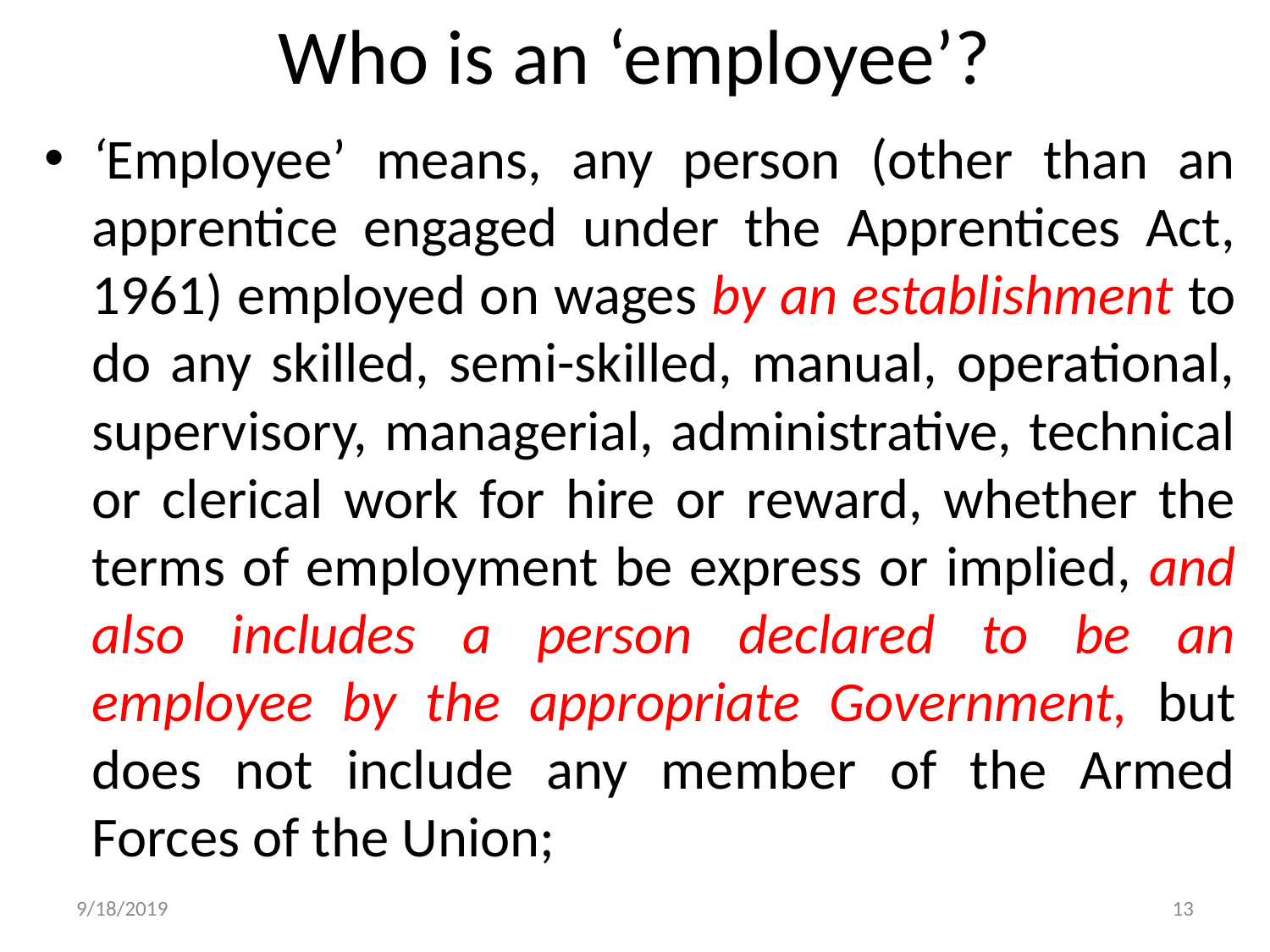

# Who is an ‘employee’?
‘Employee’ means, any person (other than an apprentice engaged under the Apprentices Act, 1961) employed on wages by an establishment to do any skilled, semi-skilled, manual, operational, supervisory, managerial, administrative, technical or clerical work for hire or reward, whether the terms of employment be express or implied, and also includes a person declared to be an employee by the appropriate Government, but does not include any member of the Armed Forces of the Union;

9/18/2019
13